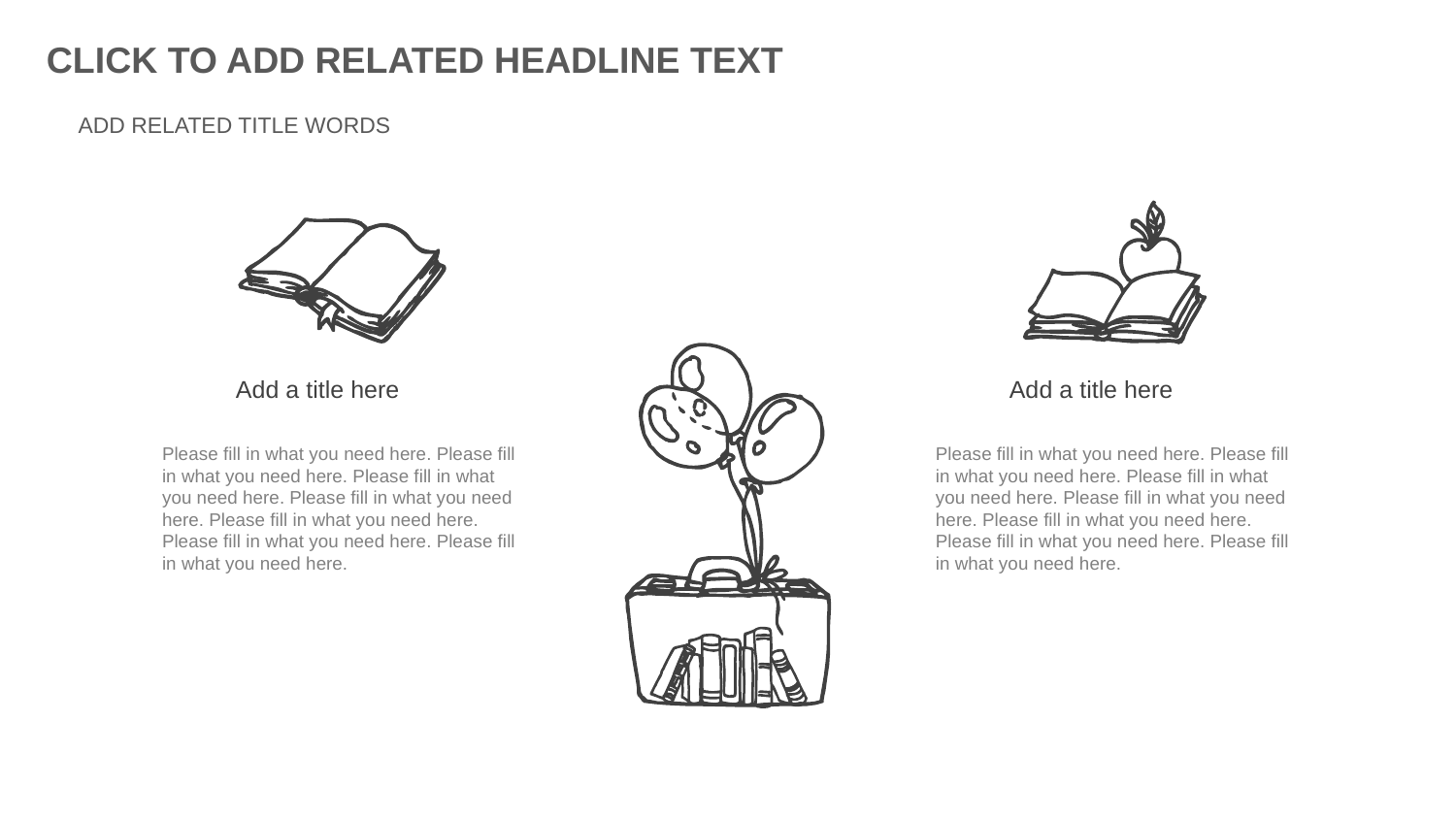

Add a title here
Please fill in what you need here. Please fill in what you need here. Please fill in what you need here. Please fill in what you need here. Please fill in what you need here. Please fill in what you need here. Please fill in what you need here.

Add a title here
Please fill in what you need here. Please fill in what you need here. Please fill in what you need here. Please fill in what you need here. Please fill in what you need here. Please fill in what you need here. Please fill in what you need here.